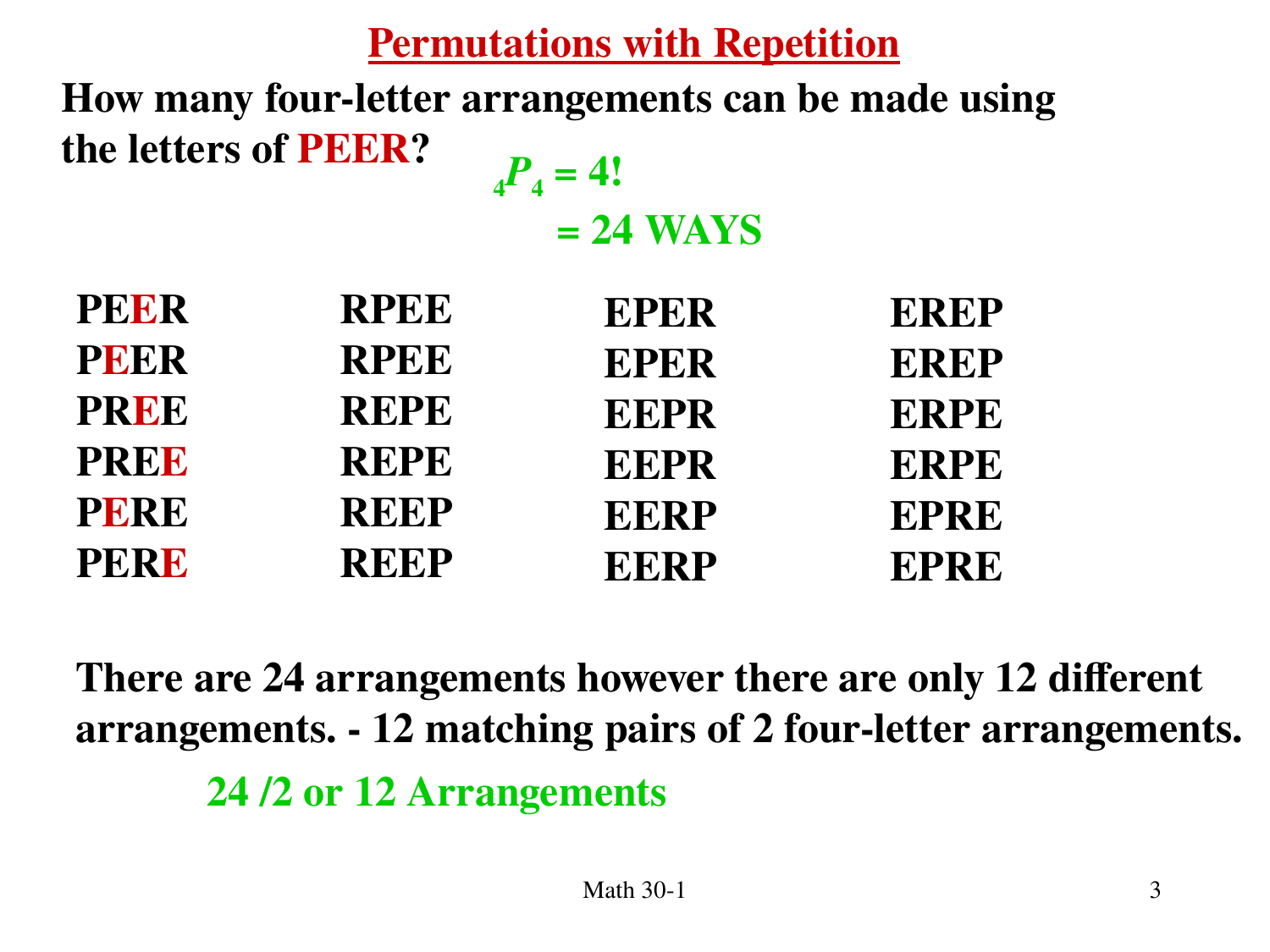

Permutations with Repetition
How many four-letter arrangements can be made using
the letters of PEER?
4P4 = 4!
      = 24 WAYS
PEER
PEER
PREE
PREE
PERE
PERE
RPEE
RPEE
REPE
REPE
REEP
REEP
EPER
EPER
EEPR
EEPR
EERP
EERP
EREP
EREP
ERPE
ERPE
EPRE
EPRE
There are 24 arrangements however there are only 12 different
arrangements. - 12 matching pairs of 2 four-letter arrangements.
24 /2 or 12 Arrangements
Math 30-1
3